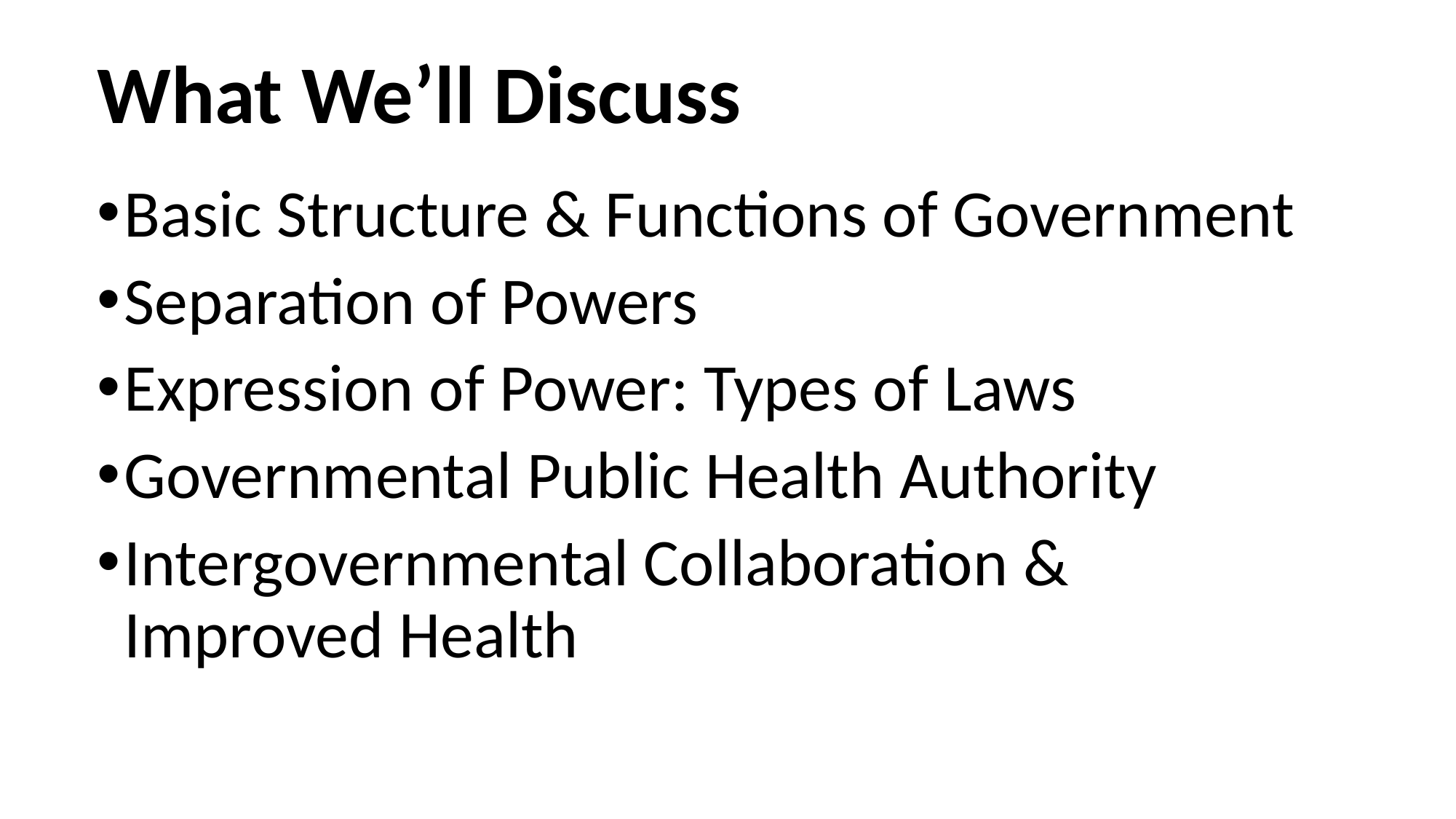

# What We’ll Discuss
Basic Structure & Functions of Government
Separation of Powers
Expression of Power: Types of Laws
Governmental Public Health Authority
Intergovernmental Collaboration & Improved Health